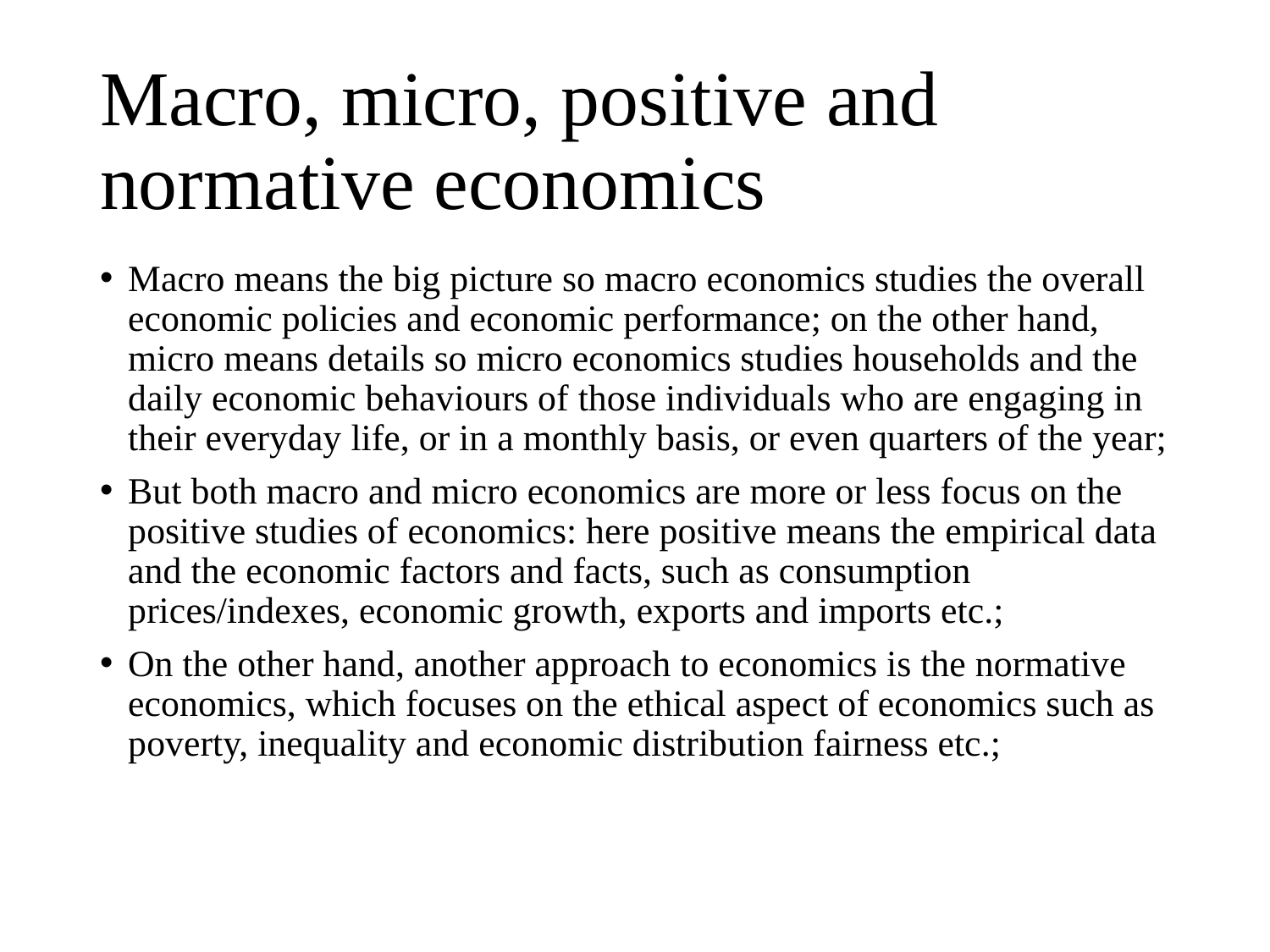

# Macro, micro, positive and normative economics
Macro means the big picture so macro economics studies the overall economic policies and economic performance; on the other hand, micro means details so micro economics studies households and the daily economic behaviours of those individuals who are engaging in their everyday life, or in a monthly basis, or even quarters of the year;
But both macro and micro economics are more or less focus on the positive studies of economics: here positive means the empirical data and the economic factors and facts, such as consumption prices/indexes, economic growth, exports and imports etc.;
On the other hand, another approach to economics is the normative economics, which focuses on the ethical aspect of economics such as poverty, inequality and economic distribution fairness etc.;